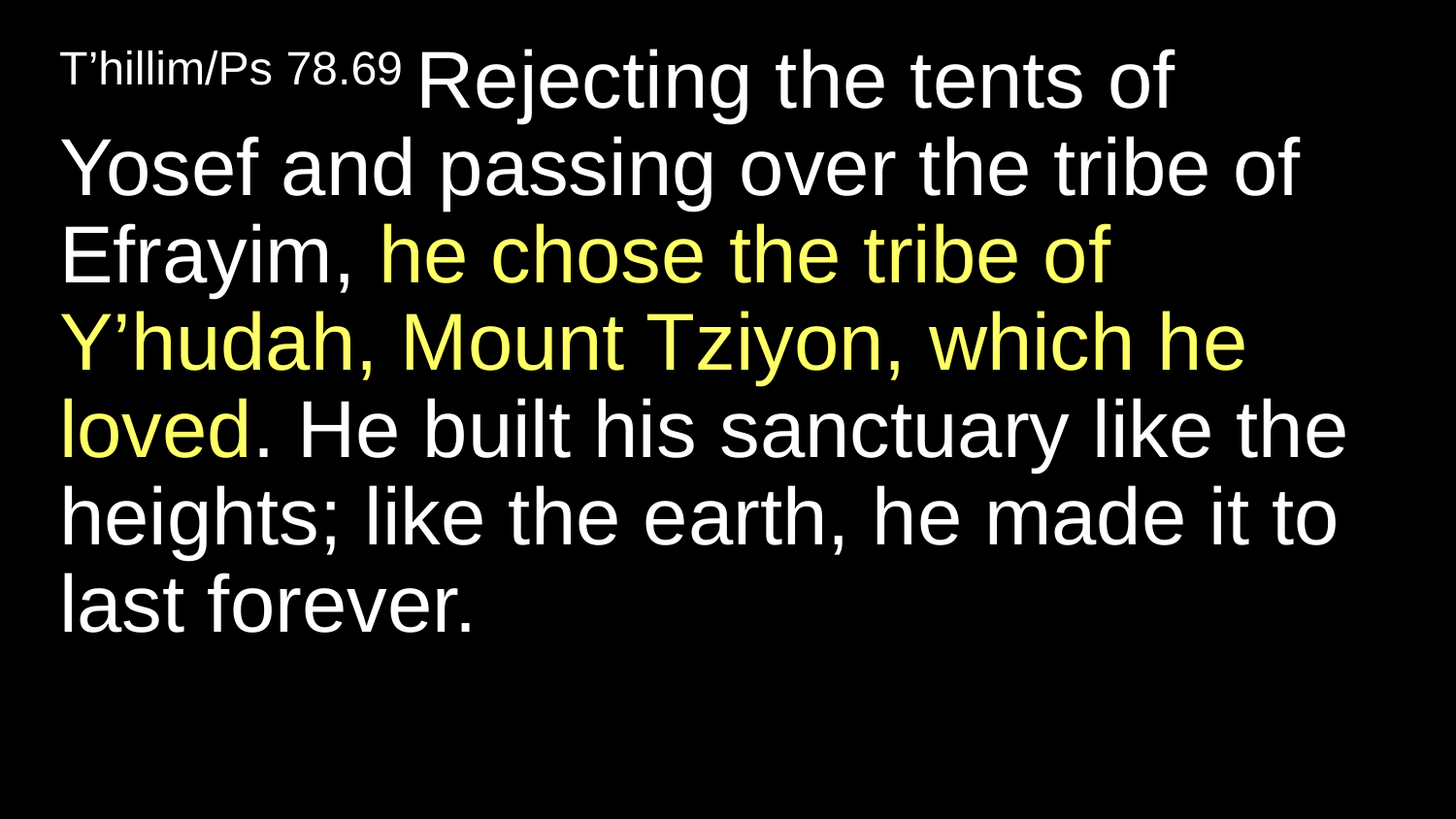

T’hillim/Ps 78.69 Rejecting the tents of Yosef and passing over the tribe of Efrayim, he chose the tribe of Y’hudah, Mount Tziyon, which he loved. He built his sanctuary like the heights; like the earth, he made it to last forever.